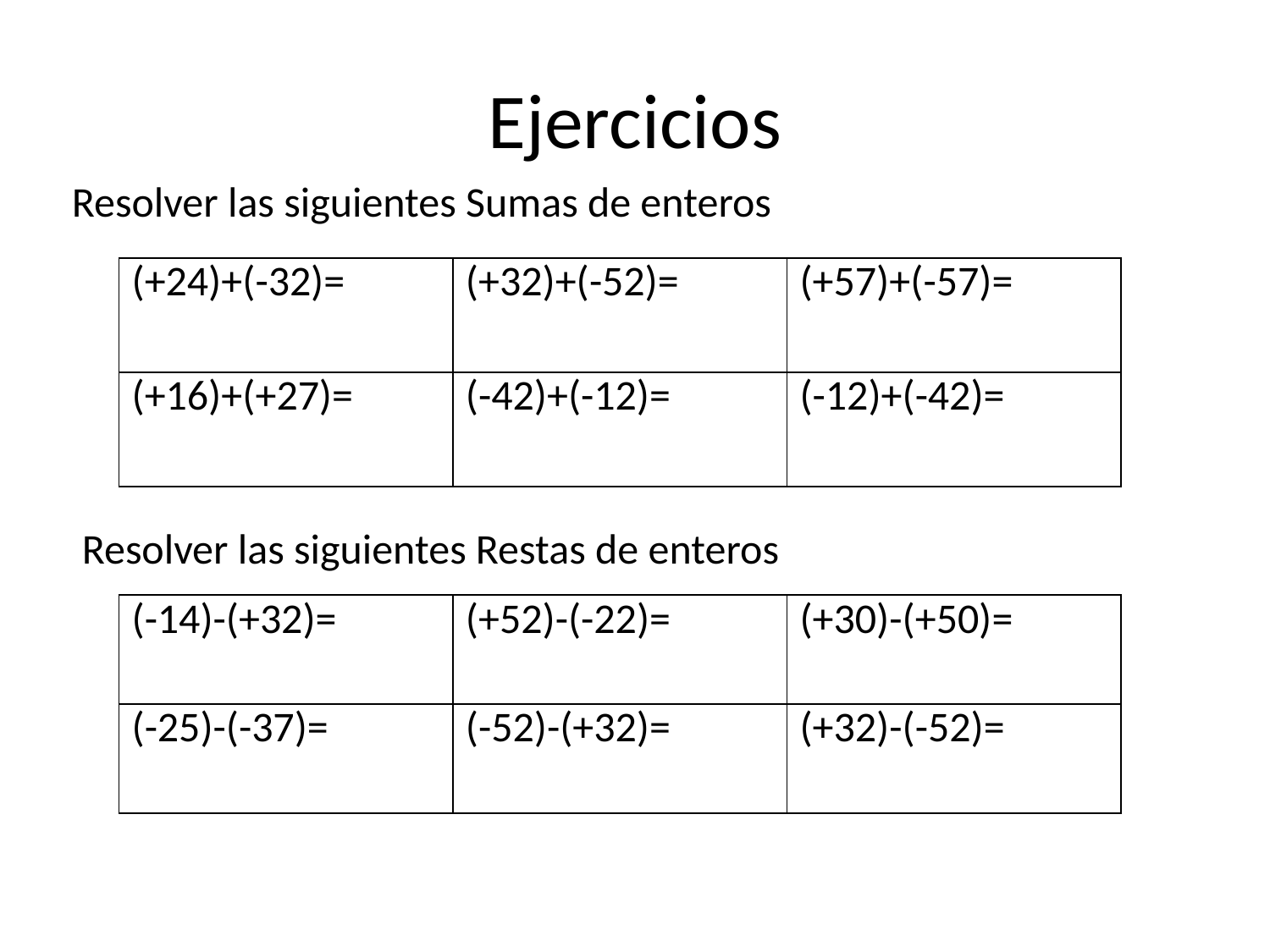

# Ejercicios
Resolver las siguientes Sumas de enteros
| (+24)+(-32)= | (+32)+(-52)= | (+57)+(-57)= |
| --- | --- | --- |
| (+16)+(+27)= | (-42)+(-12)= | (-12)+(-42)= |
Resolver las siguientes Restas de enteros
| (-14)-(+32)= | (+52)-(-22)= | (+30)-(+50)= |
| --- | --- | --- |
| (-25)-(-37)= | (-52)-(+32)= | (+32)-(-52)= |